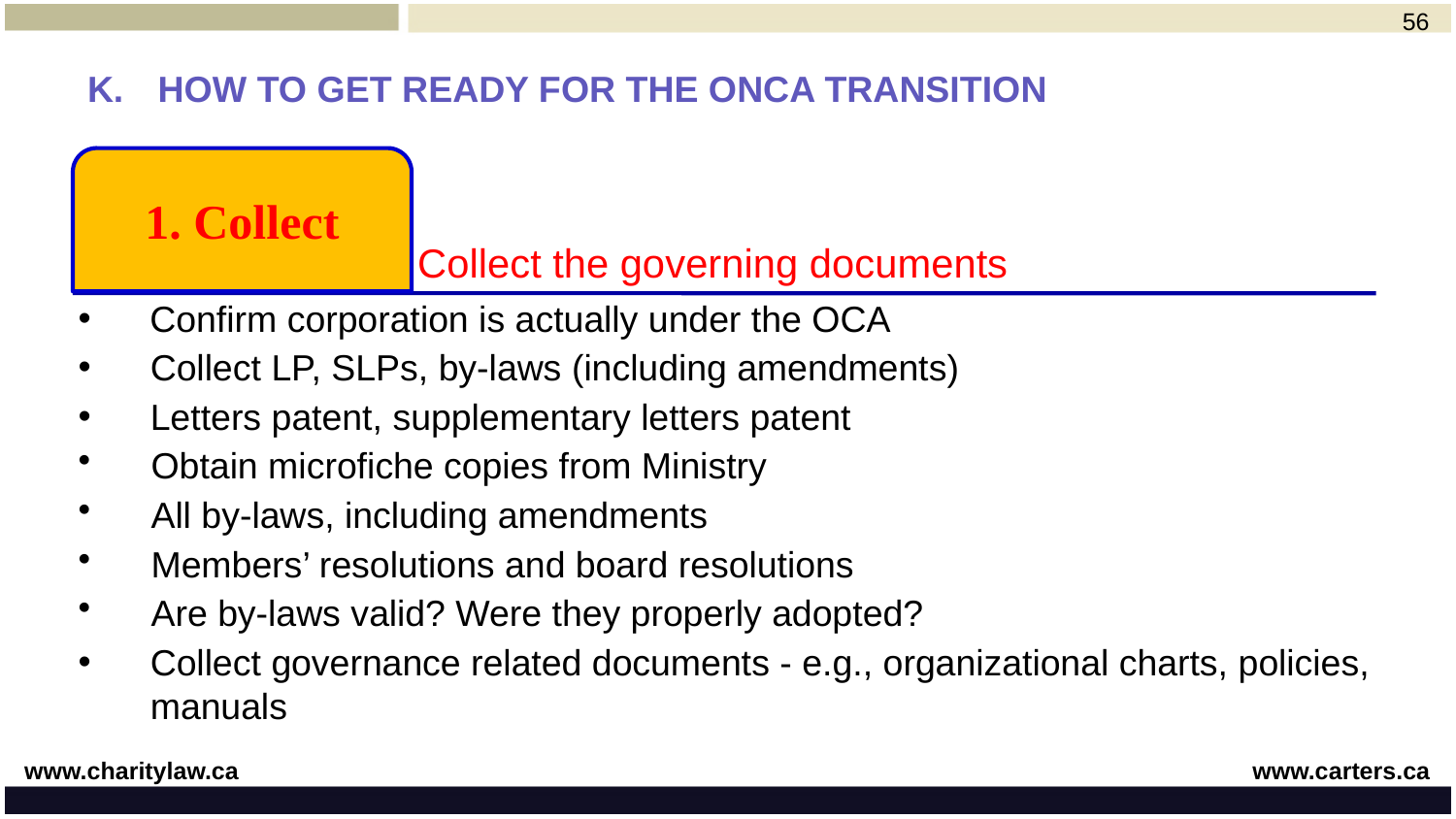

56
# K. 	HOW TO GET READY FOR THE ONCA TRANSITION
Collect the governing documents
1. Collect
Confirm corporation is actually under the OCA
Collect LP, SLPs, by-laws (including amendments)
Letters patent, supplementary letters patent
Obtain microfiche copies from Ministry
All by-laws, including amendments
Members’ resolutions and board resolutions
Are by-laws valid? Were they properly adopted?
Collect governance related documents - e.g., organizational charts, policies, manuals